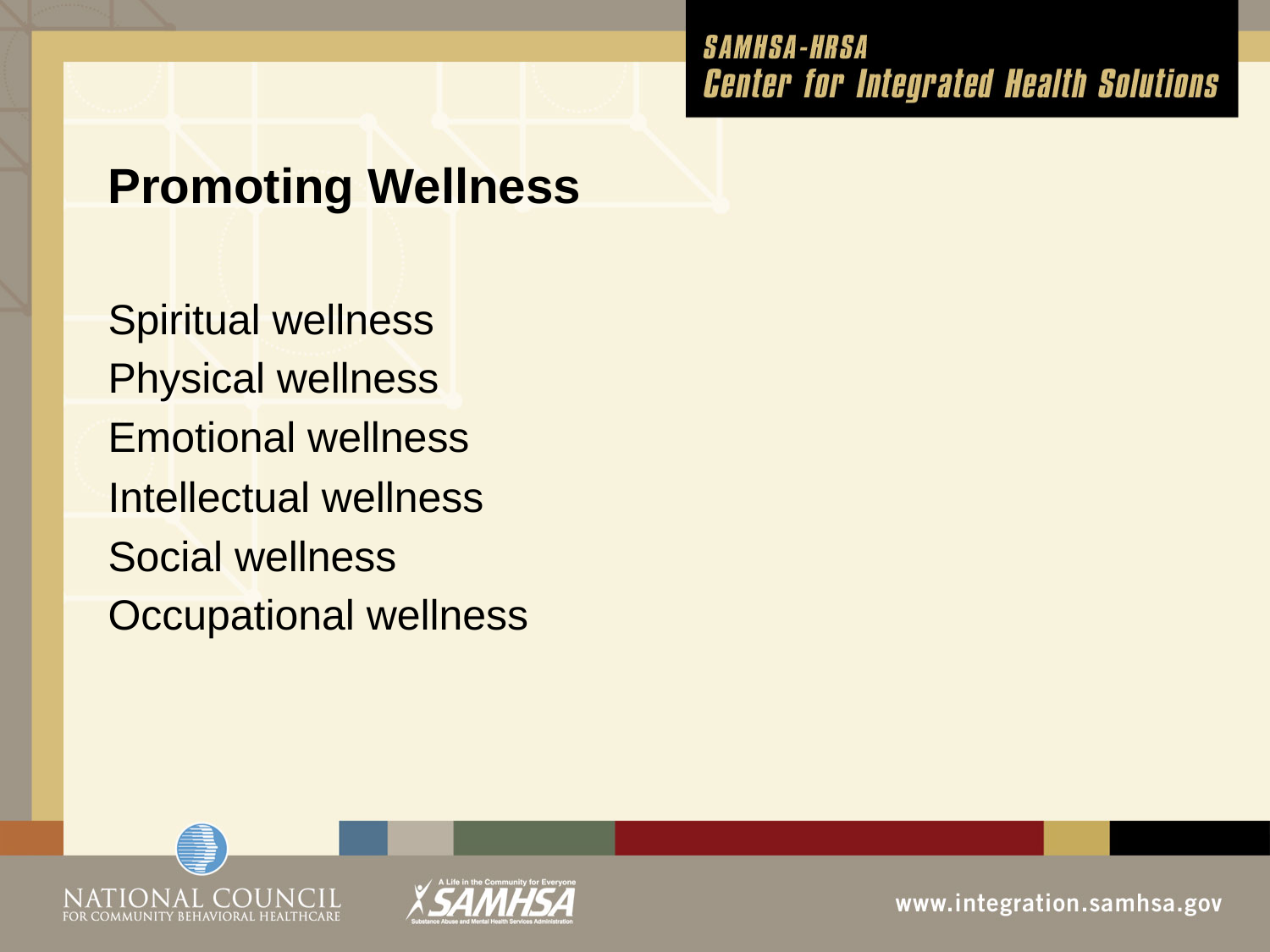

# Promoting Wellness
Spiritual wellness
Physical wellness
Emotional wellness
Intellectual wellness
Social wellness
Occupational wellness